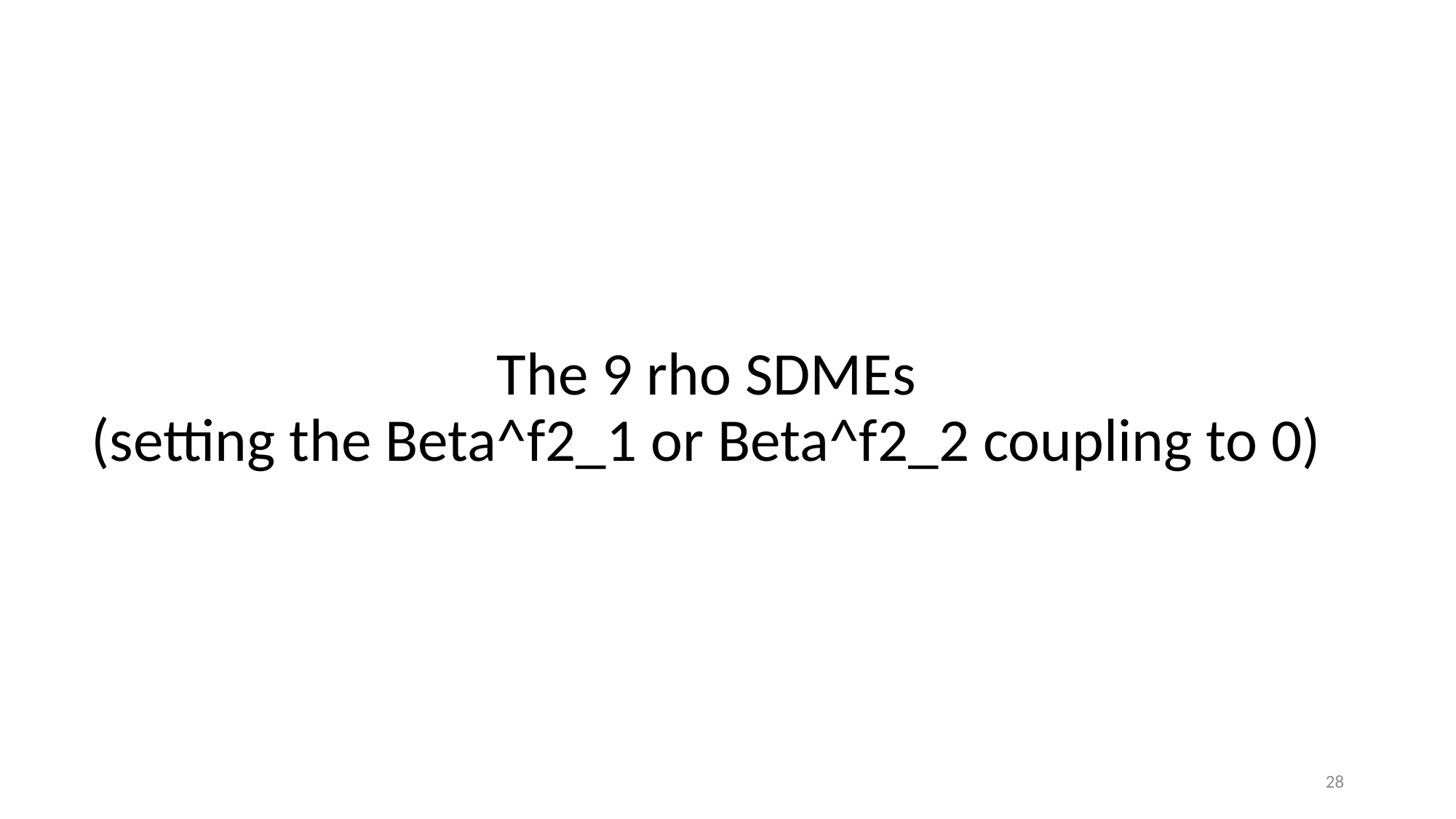

# The 9 rho SDMEs (setting the Beta^f2_1 or Beta^f2_2 coupling to 0)
28